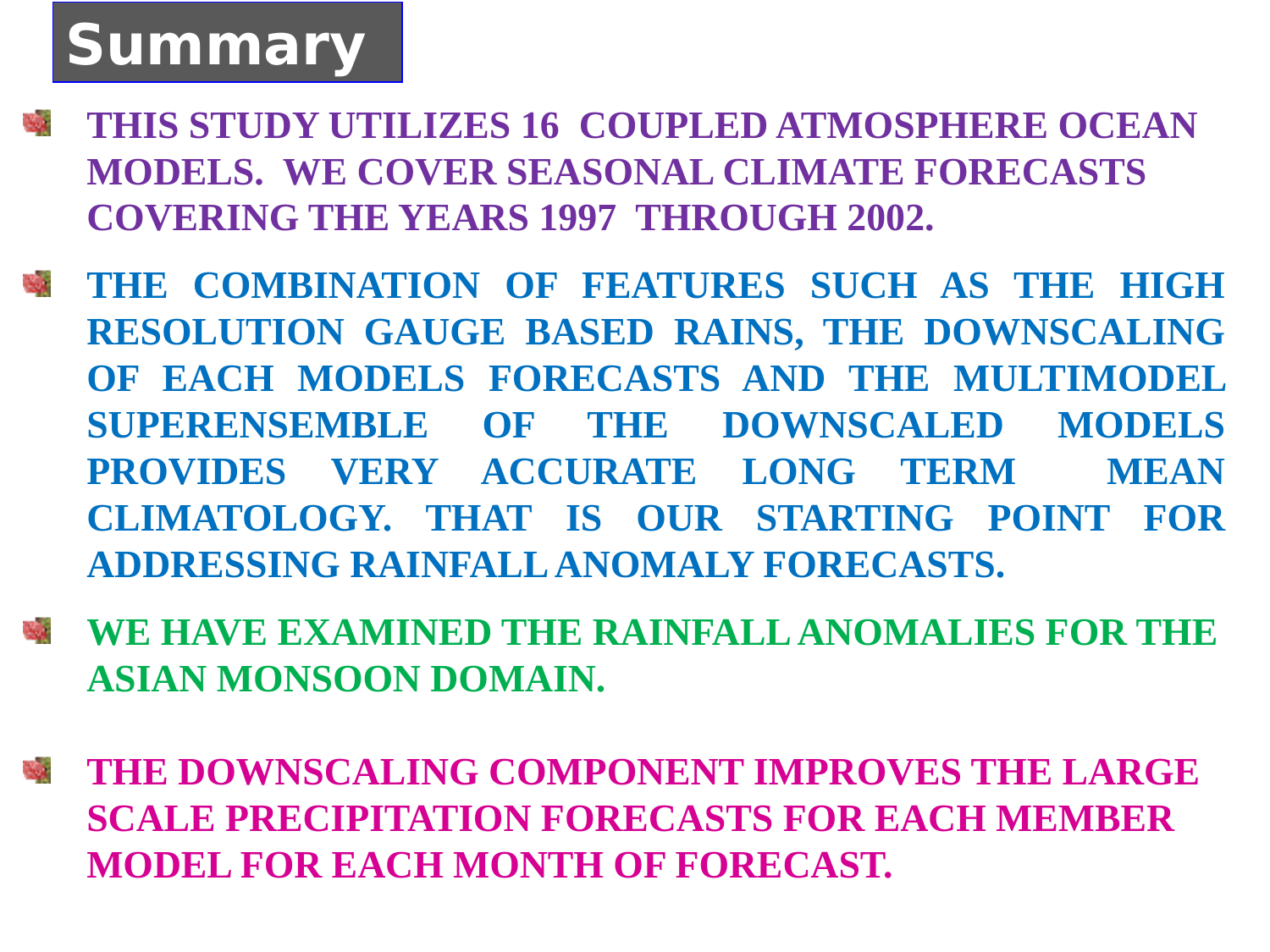

Summary
THIS STUDY UTILIZES 16  COUPLED ATMOSPHERE OCEAN MODELS.  WE COVER SEASONAL CLIMATE FORECASTS COVERING THE YEARS 1997  THROUGH 2002.

THE COMBINATION OF FEATURES SUCH AS THE HIGH RESOLUTION GAUGE BASED RAINS, THE DOWNSCALING OF EACH MODELS FORECASTS AND THE MULTIMODEL SUPERENSEMBLE OF THE DOWNSCALED MODELS PROVIDES VERY ACCURATE LONG TERM  MEAN CLIMATOLOGY. THAT IS OUR STARTING POINT FOR ADDRESSING RAINFALL ANOMALY FORECASTS.

WE HAVE EXAMINED THE RAINFALL ANOMALIES FOR THE ASIAN MONSOON DOMAIN.

THE DOWNSCALING COMPONENT IMPROVES THE LARGE SCALE PRECIPITATION FORECASTS FOR EACH MEMBER MODEL FOR EACH MONTH OF FORECAST.